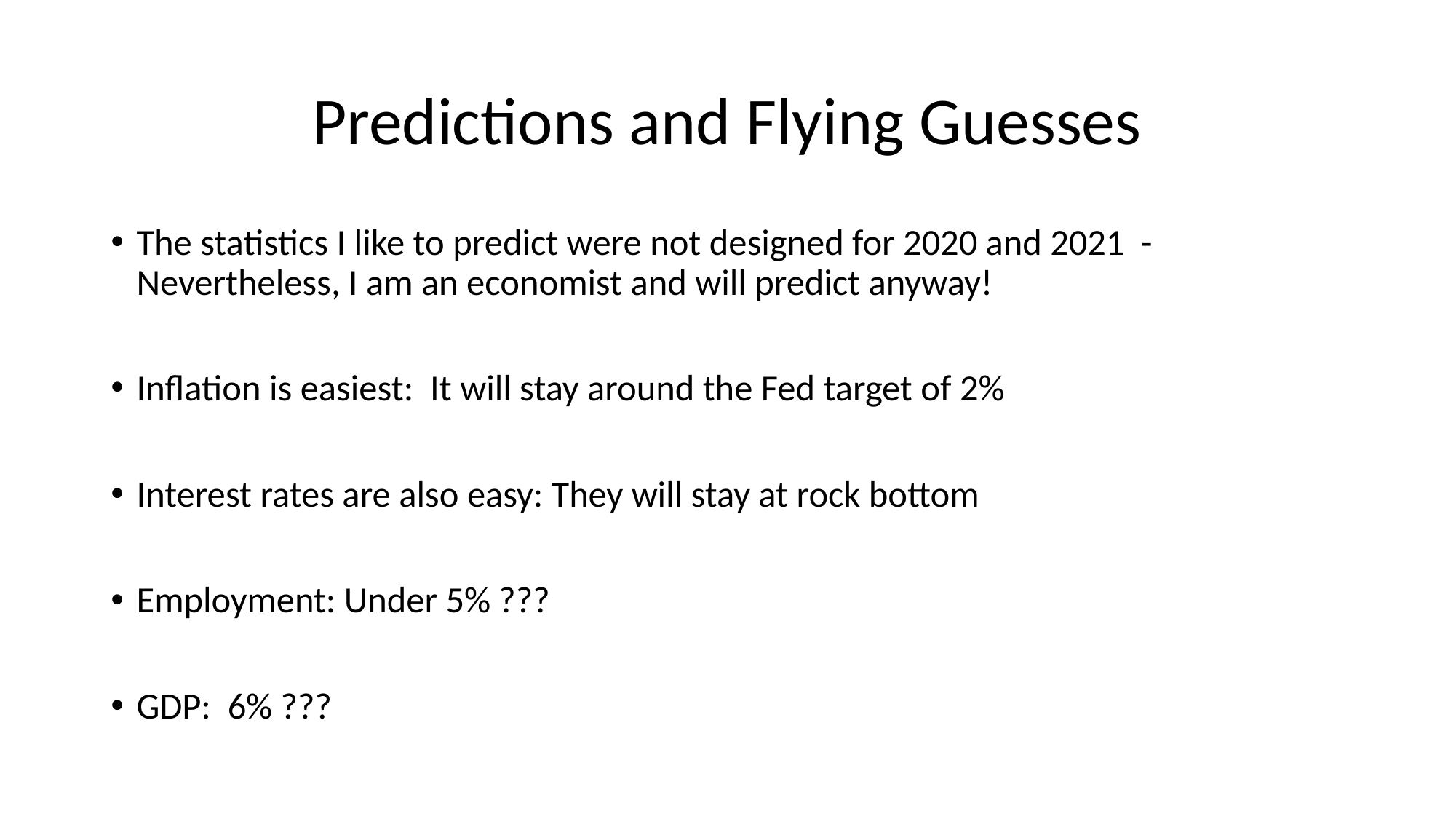

# Predictions and Flying Guesses
The statistics I like to predict were not designed for 2020 and 2021  -  Nevertheless, I am an economist and will predict anyway!

Inflation is easiest:  It will stay around the Fed target of 2%

Interest rates are also easy: They will stay at rock bottom

Employment: Under 5% ???

GDP:  6% ???